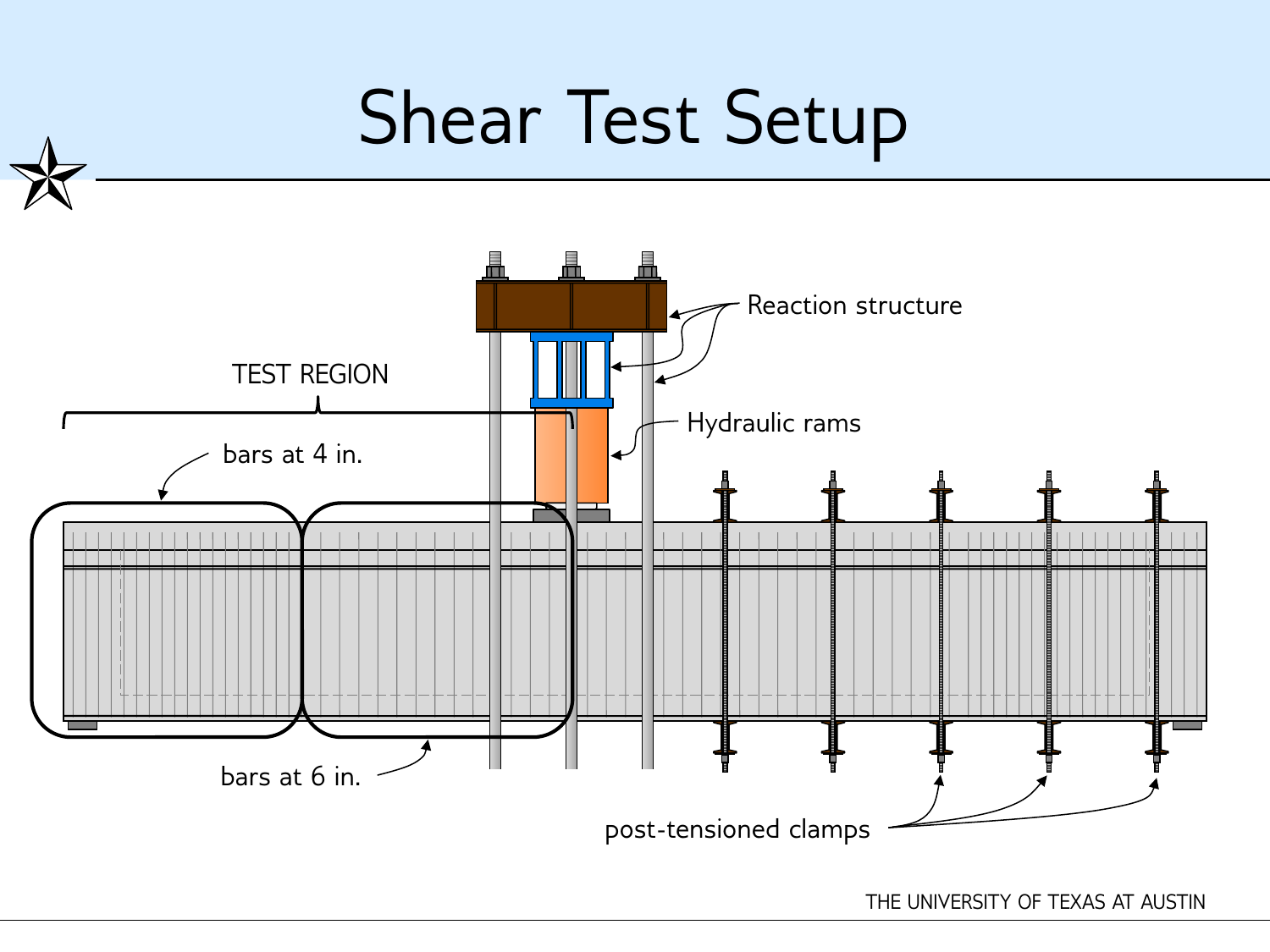

# Shear Test Setup

Reaction structure

TEST REGION
Hydraulic rams

bars at 4 in.

bars at 6 in.

post-tensioned clamps